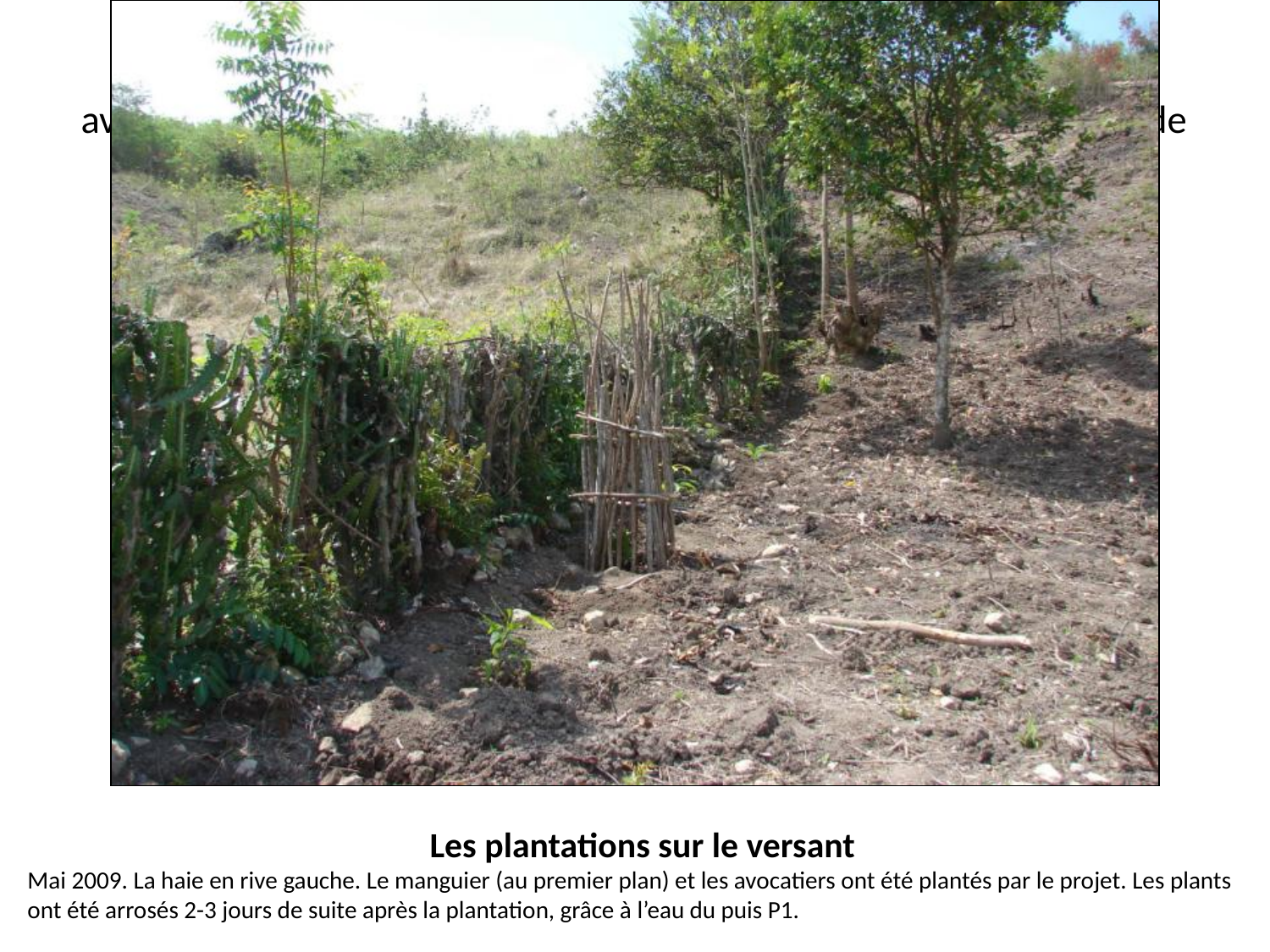

# Mai 2009. La haie en rive gauche. Manguier (au premier plan) et avocatier plantés par le projet. Les plants ont été arrosés 2-3 jours de suite après la plantation, grâce à l’eau du puis P1.
Les plantations sur le versant
Mai 2009. La haie en rive gauche. Le manguier (au premier plan) et les avocatiers ont été plantés par le projet. Les plants ont été arrosés 2-3 jours de suite après la plantation, grâce à l’eau du puis P1.